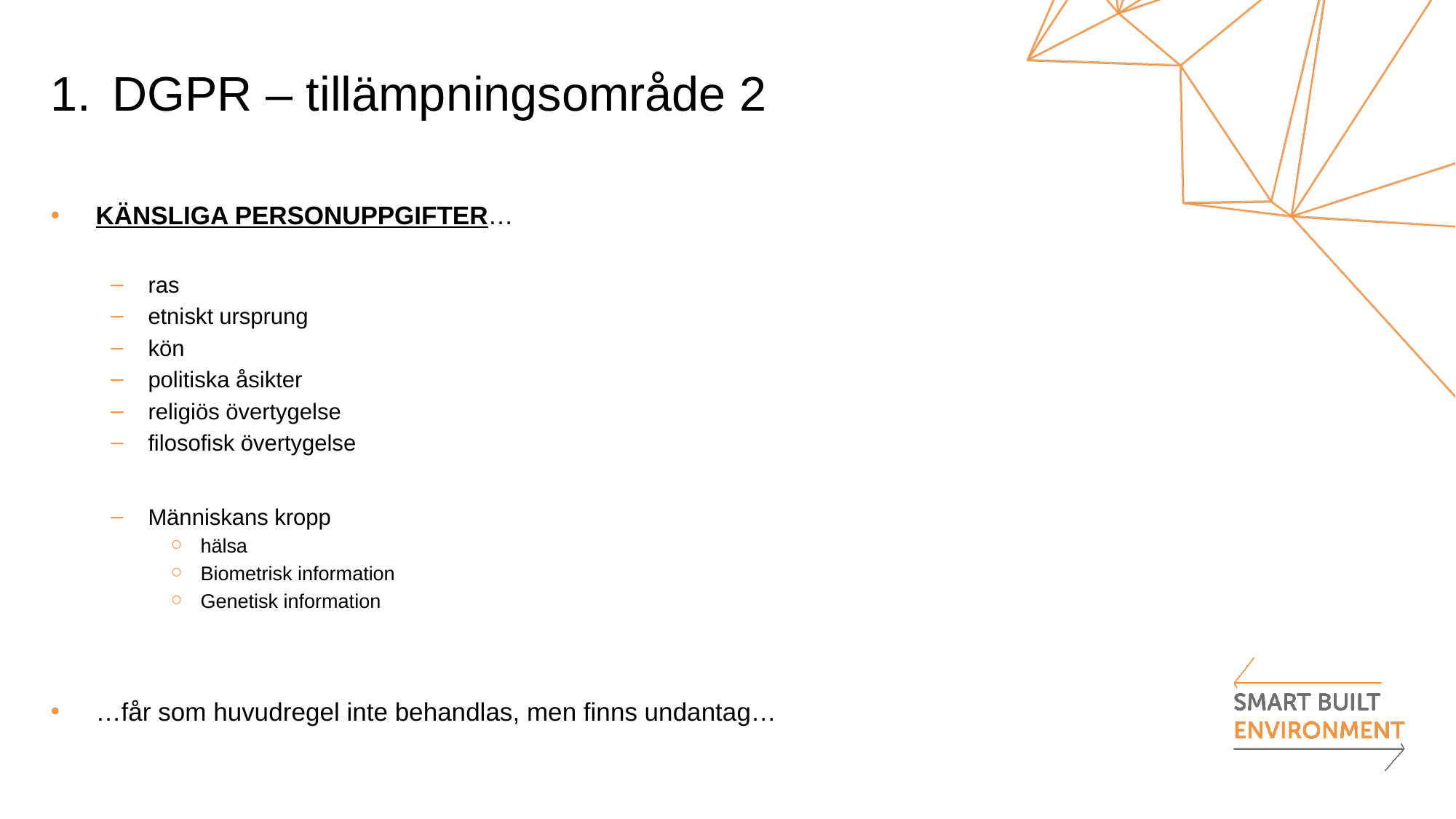

# DGPR – tillämpningsområde 2
KÄNSLIGA PERSONUPPGIFTER…

ras
etniskt ursprung
kön
politiska åsikter
religiös övertygelse
filosofisk övertygelse

Människans kropp
hälsa
Biometrisk information
Genetisk information

…får som huvudregel inte behandlas, men finns undantag…